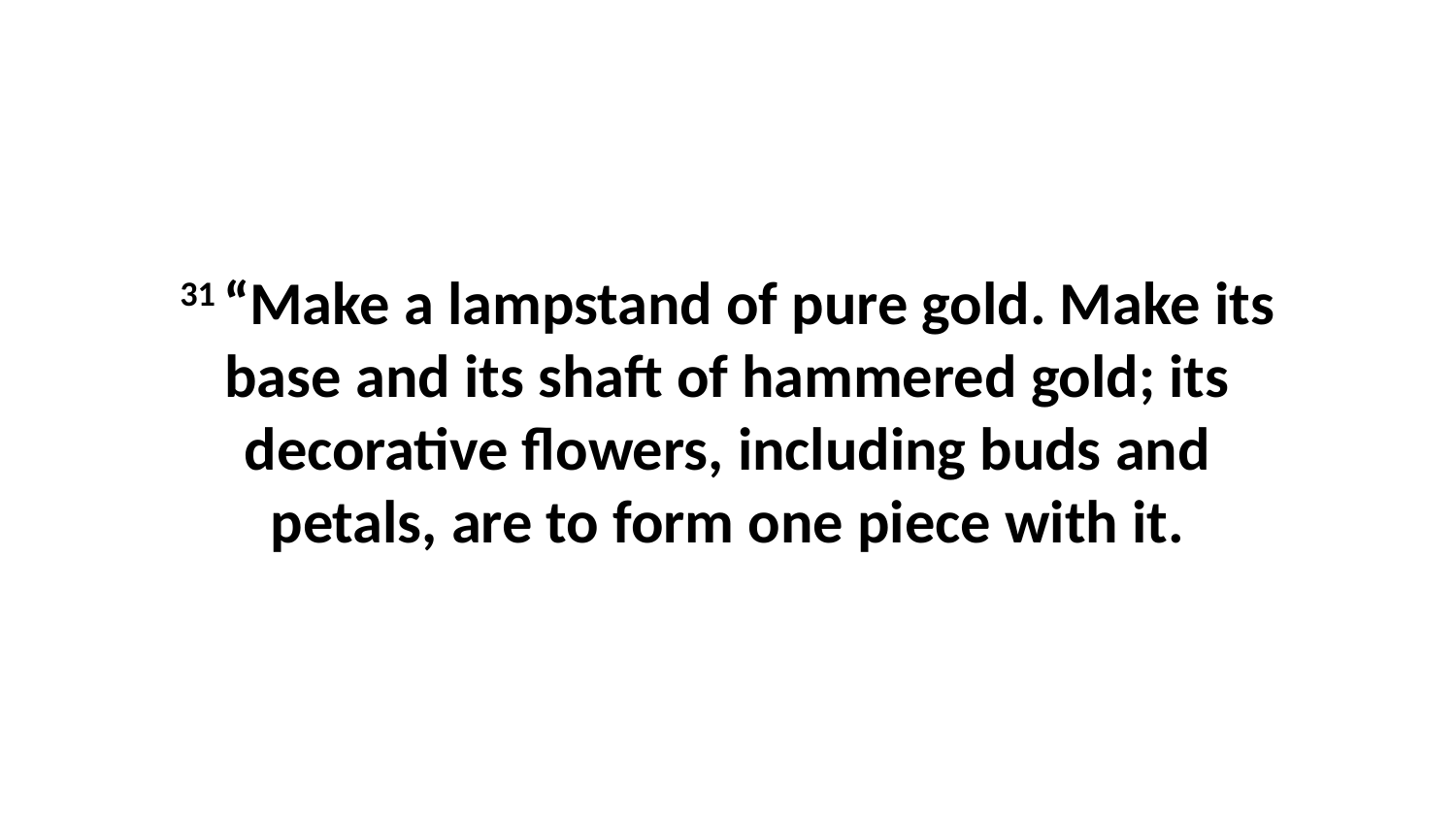

31 “Make a lampstand of pure gold. Make its base and its shaft of hammered gold; its decorative flowers, including buds and petals, are to form one piece with it.